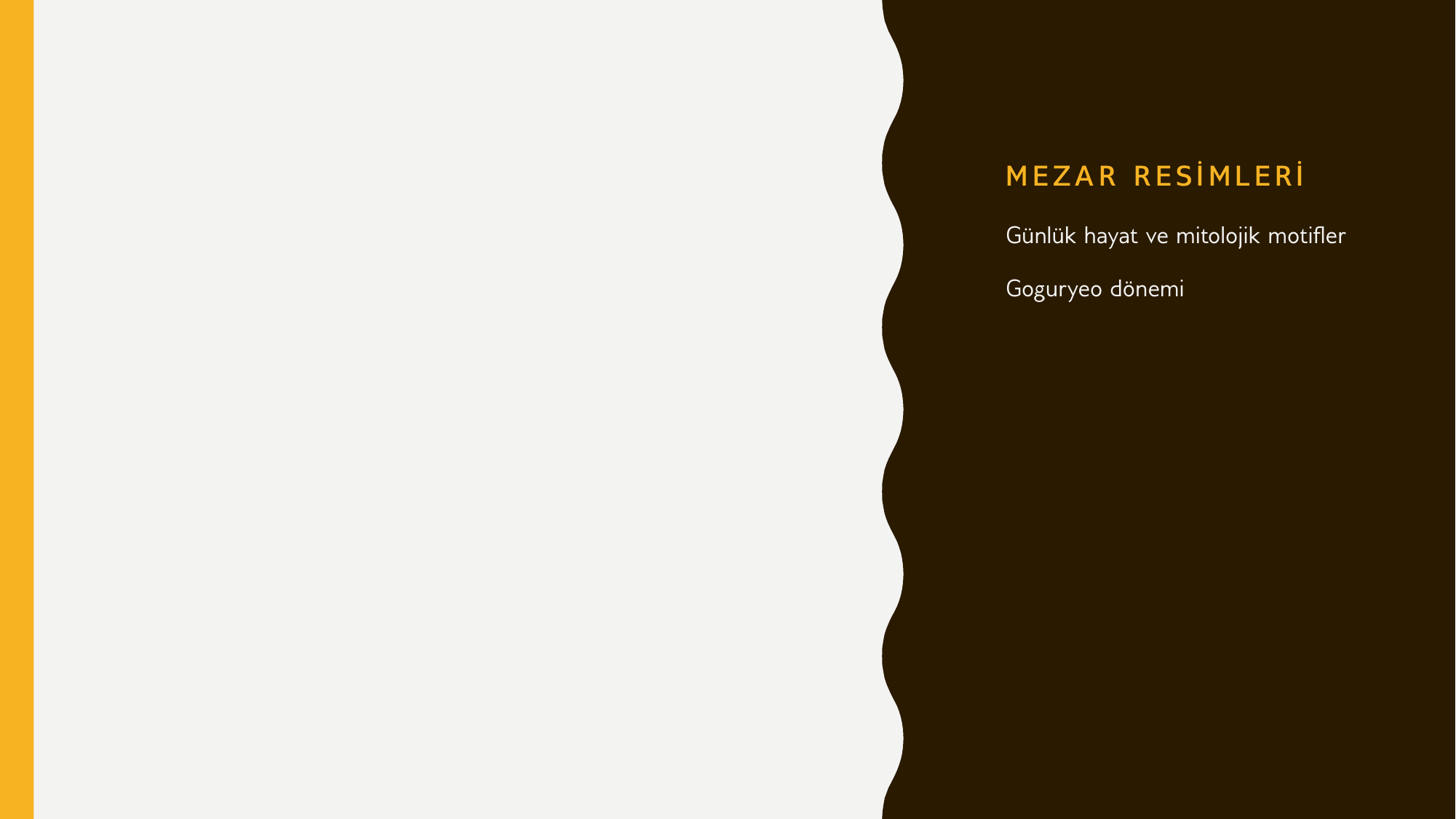

# Mezar resimleri

Günlük hayat ve mitolojik motifler
Goguryeo dönemi